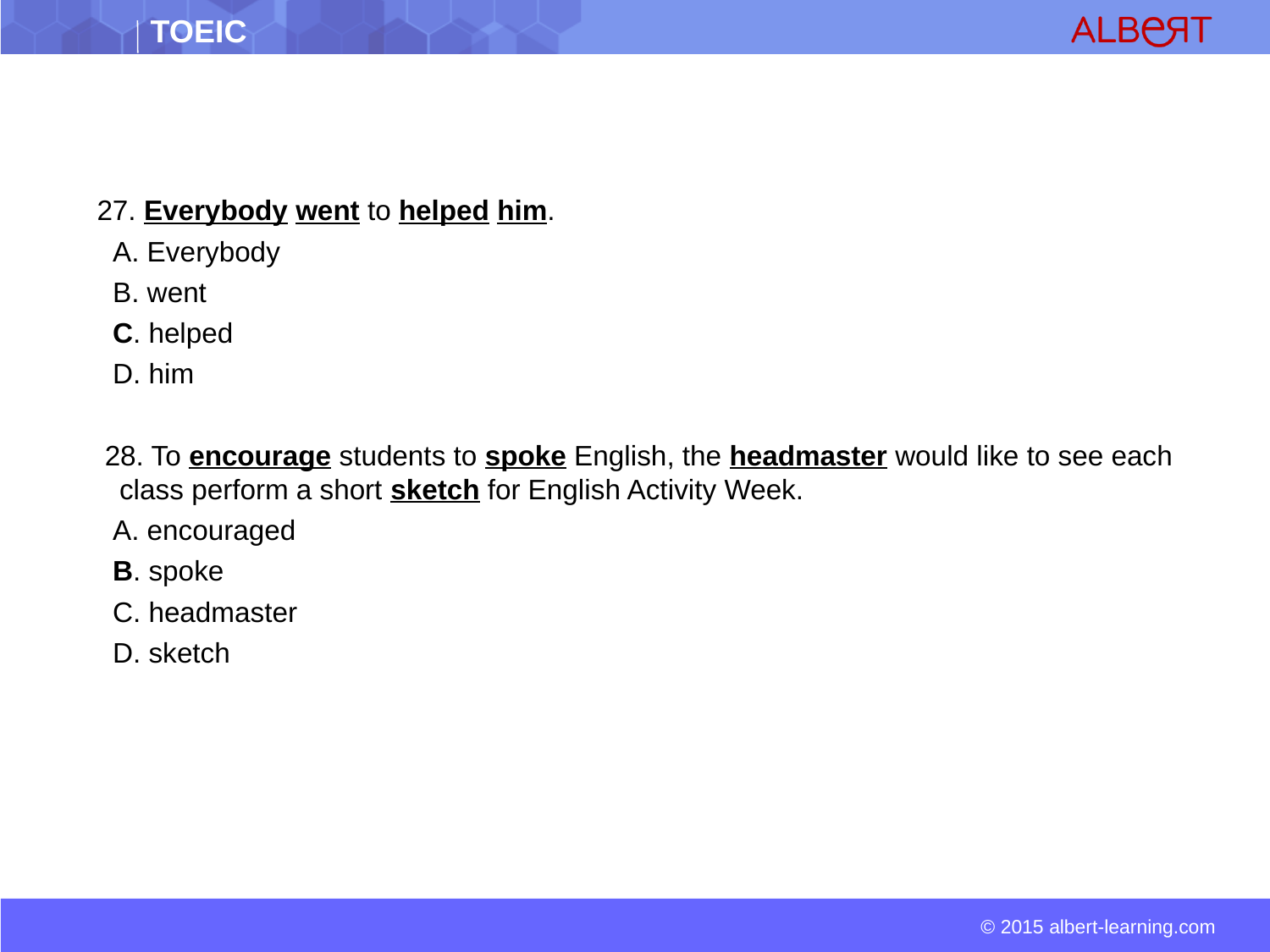

27. Everybody went to helped him.
  A. Everybody
  B. went
  C. helped
  D. him

 28. To encourage students to spoke English, the headmaster would like to see each class perform a short sketch for English Activity Week.
  A. encouraged
  B. spoke
  C. headmaster
  D. sketch